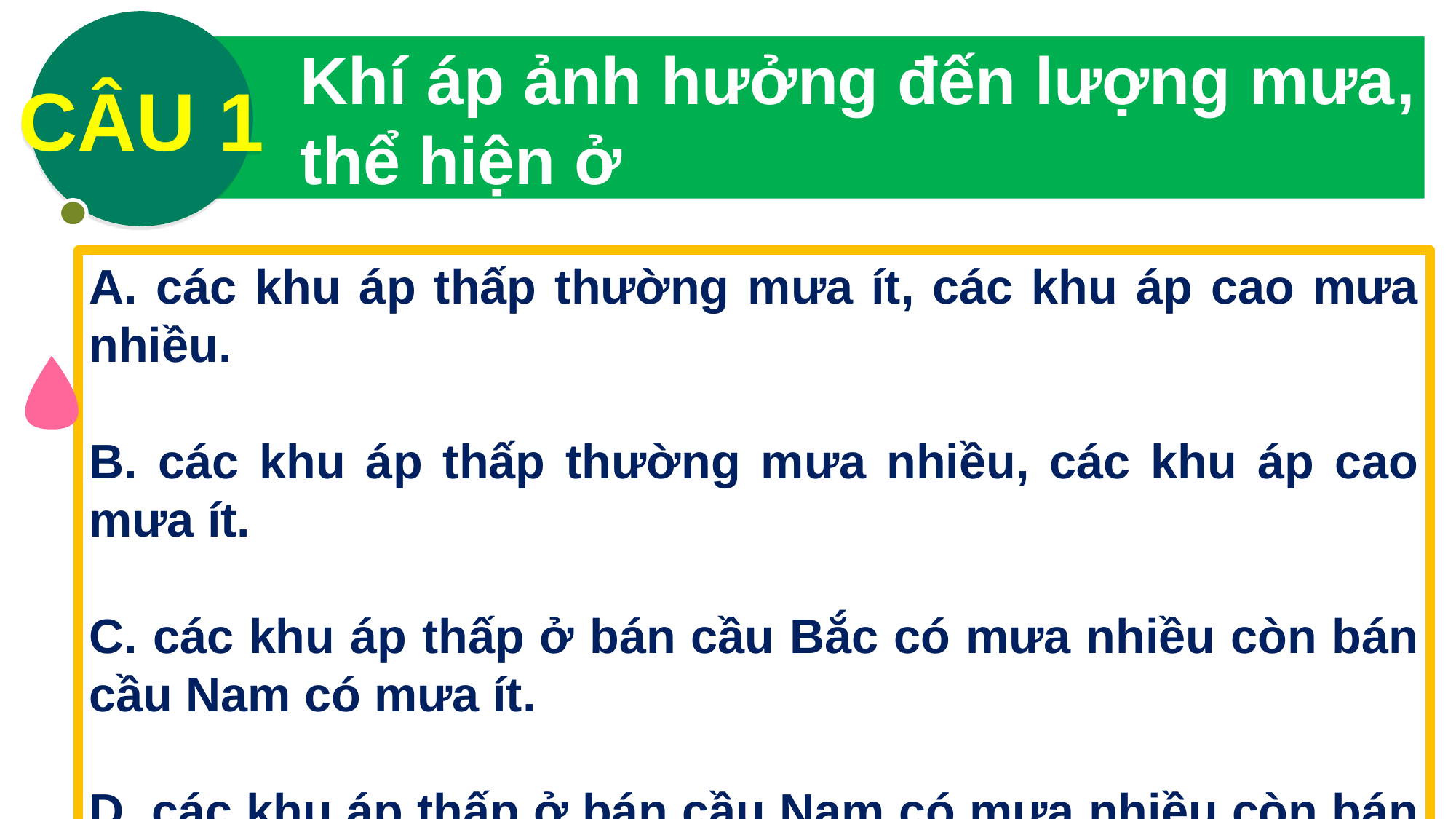

CÂU 1

Khí áp ảnh hưởng đến lượng mưa, thể hiện ở
A. các khu áp thấp thường mưa ít, các khu áp cao mưa nhiều.

B. các khu áp thấp thường mưa nhiều, các khu áp cao mưa ít.

C. các khu áp thấp ở bán cầu Bắc có mưa nhiều còn bán cầu Nam có mưa ít.

D. các khu áp thấp ở bán cầu Nam có mưa nhiều còn bán cầu Bắc có mưa ít.